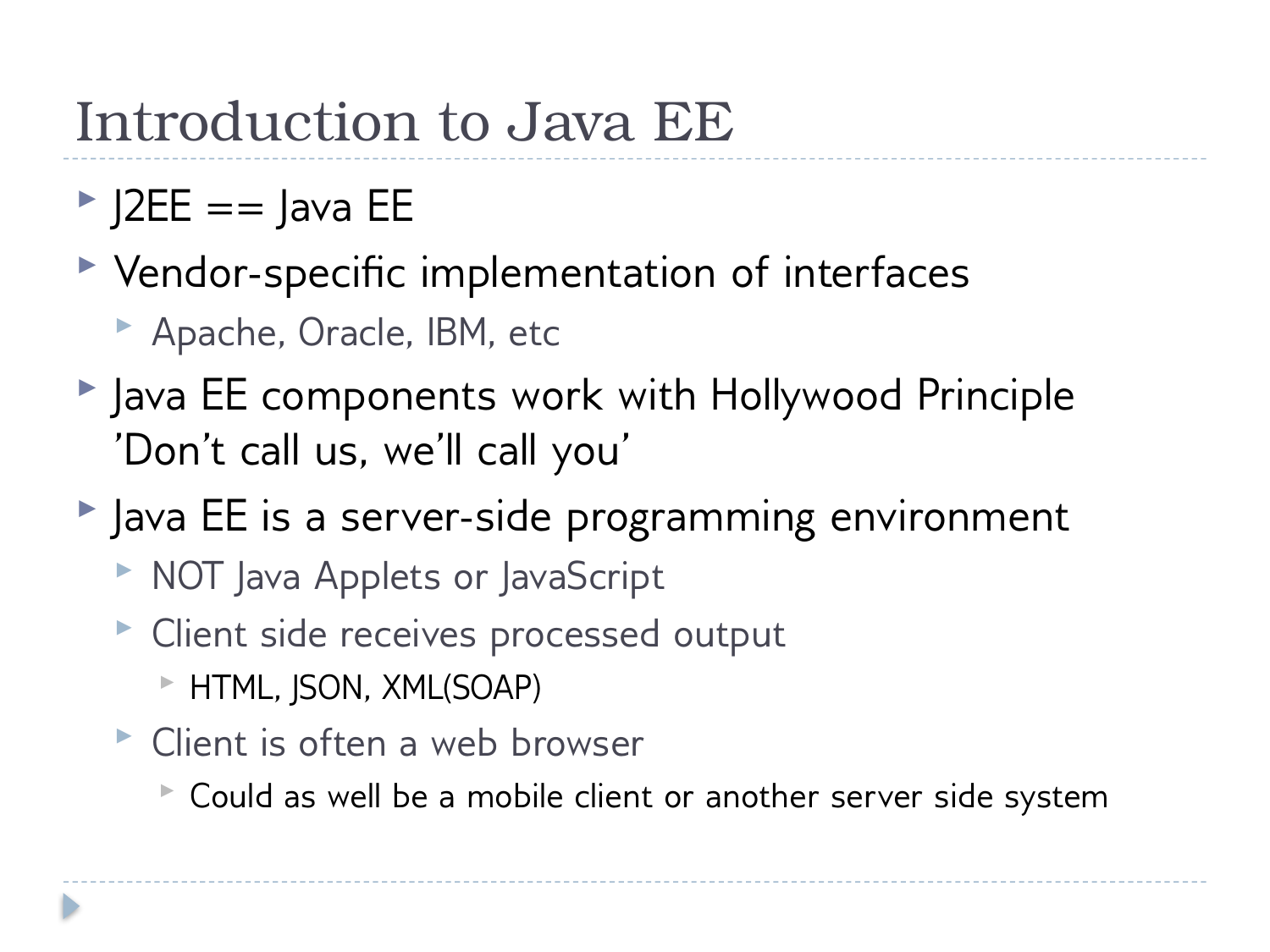

# Introduction to Java EE
J2EE == Java EE
Vendor-specific implementation of interfaces
Apache, Oracle, IBM, etc
Java EE components work with Hollywood Principle ’Don’t call us, we’ll call you’
Java EE is a server-side programming environment
NOT Java Applets or JavaScript
Client side receives processed output
HTML, JSON, XML(SOAP)
Client is often a web browser
Could as well be a mobile client or another server side system